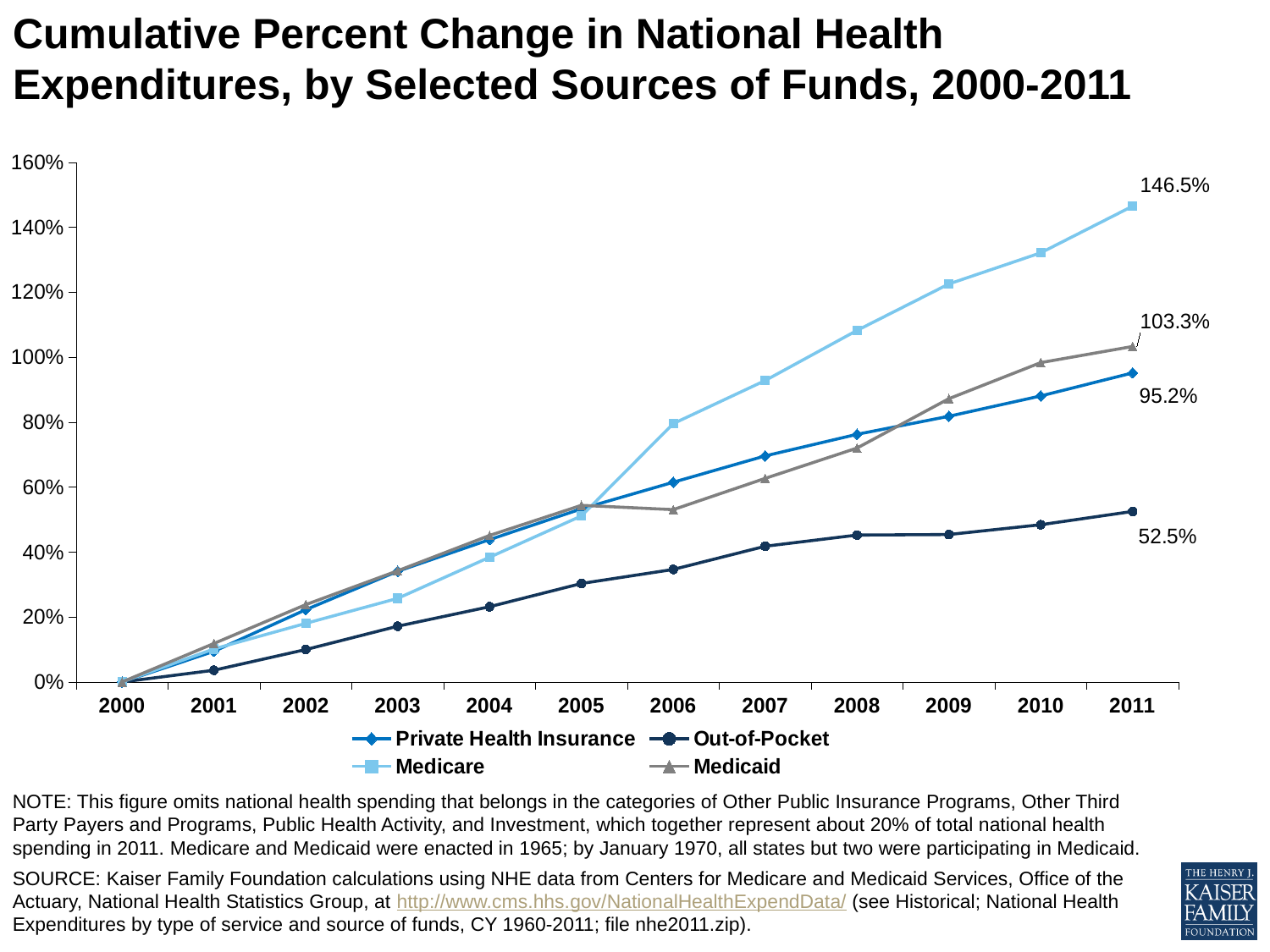

# Cumulative Percent Change in National Health Expenditures, by Selected Sources of Funds, 2000-2011

### Chart

| Category | Private Health Insurance | Out-of-Pocket | Medicare  | Medicaid |
|---|---|---|---|---|
| 2000 | 0.0 | 0.0 | 0.0 | 0.0 |
| 2001 | 0.0942763875671544 | 0.03605684628997152 | 0.10166393125442008 | 0.11847887352044806 |
| 2002 | 0.22259000921161243 | 0.09977842438422302 | 0.18036819093622247 | 0.23809998852770553 |
| 2003 | 0.340864497836469 | 0.17168392511041608 | 0.257386725022128 | 0.34228338562371885 |
| 2004 | 0.43835079474655014 | 0.23160848034817616 | 0.38399405770607875 | 0.451080640253787 |
| 2005 | 0.5331759592162943 | 0.30316699465145214 | 0.5113753119037134 | 0.5439613333798876 |
| 2006 | 0.6150613127527478 | 0.3465006419248824 | 0.7957114073362421 | 0.5306285320949906 |
| 2007 | 0.696212786066293 | 0.41796497419908096 | 0.928372229561133 | 0.626856142416065 |
| 2008 | 0.7627628739359282 | 0.45238107040354536 | 1.0826405846220903 | 0.7204251732067057 |
| 2009 | 0.8183526675566146 | 0.4540168635401538 | 1.22581161682879 | 0.8724530259423491 |
| 2010 | 0.8808718584155593 | 0.48416006979384063 | 1.3217200628032861 | 0.9836494864901262 |
| 2011 | 0.9519645995344108 | 0.5251540371870307 | 1.4654248339849394 | 1.0333394851433786 |
NOTE: This figure omits national health spending that belongs in the categories of Other Public Insurance Programs, Other Third Party Payers and Programs, Public Health Activity, and Investment, which together represent about 20% of total national health spending in 2011. Medicare and Medicaid were enacted in 1965; by January 1970, all states but two were participating in Medicaid.
SOURCE: Kaiser Family Foundation calculations using NHE data from Centers for Medicare and Medicaid Services, Office of the Actuary, National Health Statistics Group, at http://www.cms.hhs.gov/NationalHealthExpendData/ (see Historical; National Health Expenditures by type of service and source of funds, CY 1960-2011; file nhe2011.zip).